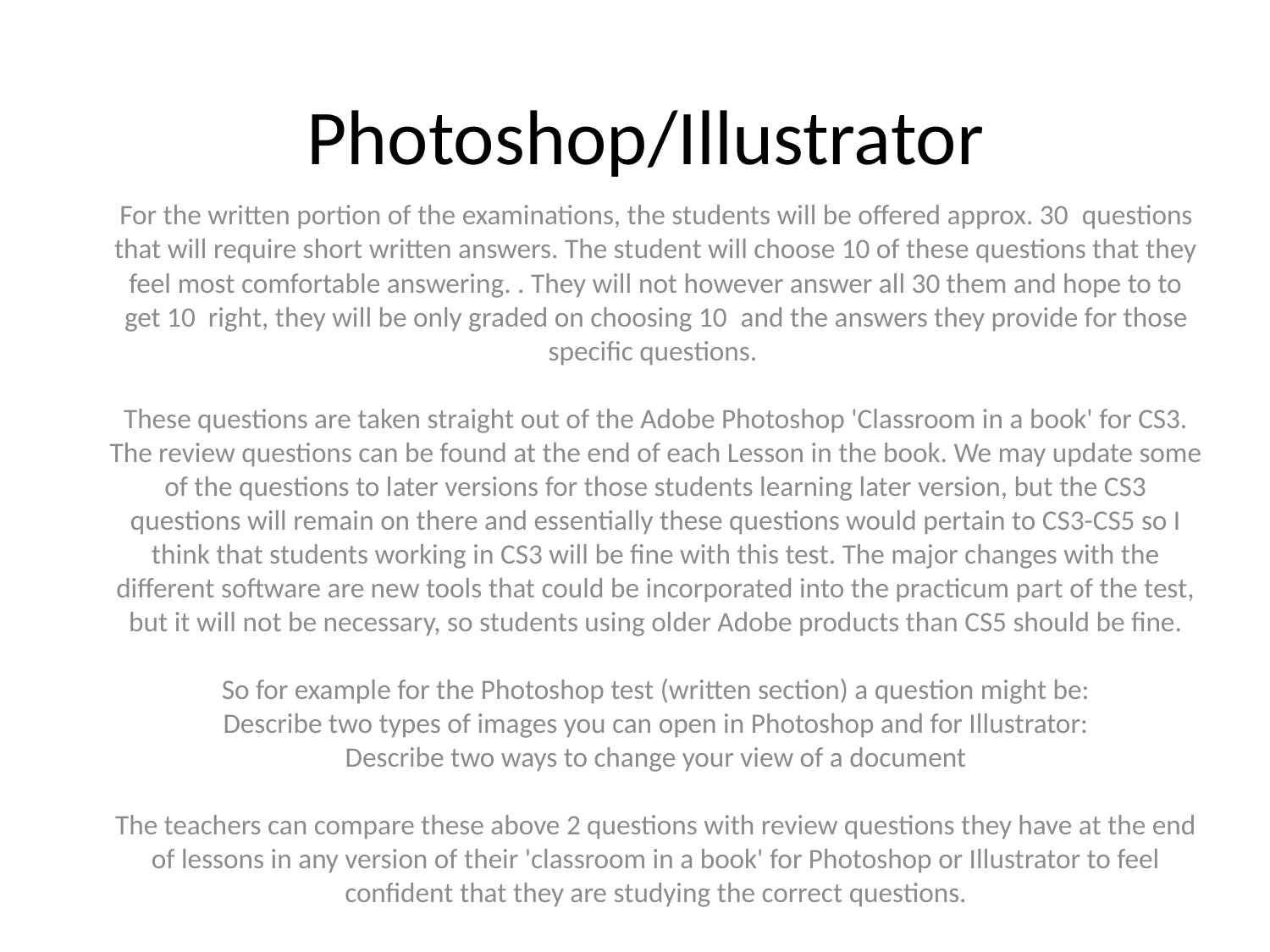

# Photoshop/Illustrator
For the written portion of the examinations, the students will be offered approx. 30  questions that will require short written answers. The student will choose 10 of these questions that they feel most comfortable answering. . They will not however answer all 30 them and hope to to get 10  right, they will be only graded on choosing 10  and the answers they provide for those specific questions.
These questions are taken straight out of the Adobe Photoshop 'Classroom in a book' for CS3. The review questions can be found at the end of each Lesson in the book. We may update some of the questions to later versions for those students learning later version, but the CS3 questions will remain on there and essentially these questions would pertain to CS3-CS5 so I think that students working in CS3 will be fine with this test. The major changes with the different software are new tools that could be incorporated into the practicum part of the test, but it will not be necessary, so students using older Adobe products than CS5 should be fine.
So for example for the Photoshop test (written section) a question might be:
Describe two types of images you can open in Photoshop and for Illustrator:
Describe two ways to change your view of a document
The teachers can compare these above 2 questions with review questions they have at the end of lessons in any version of their 'classroom in a book' for Photoshop or Illustrator to feel confident that they are studying the correct questions.